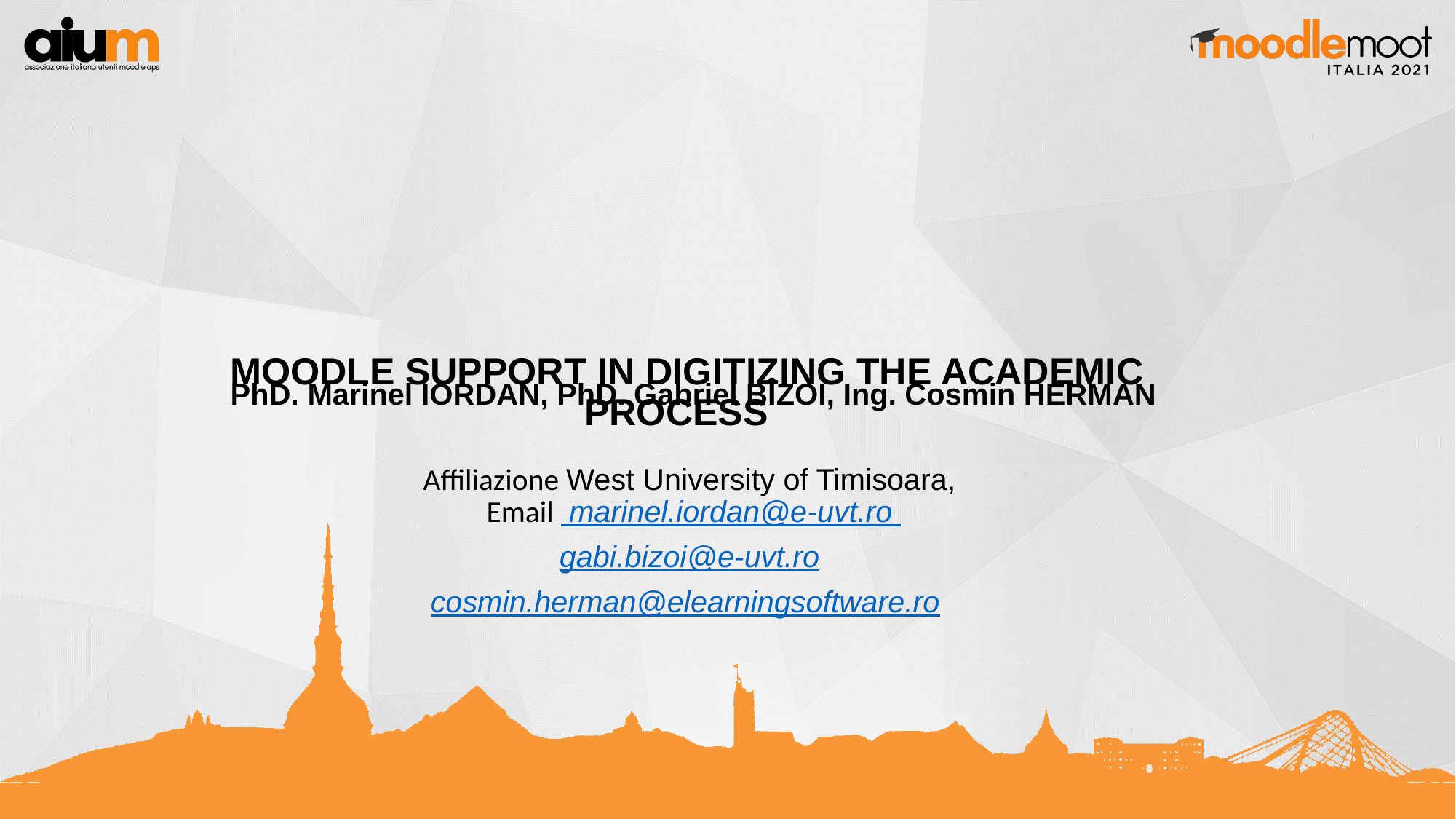

# MOODLE SUPPORT IN DigitiZING THE ACADEMIC PROCESS
PhD. Marinel IORDAN, PhD. Gabriel BÎZOI, Ing. Cosmin HERMAN

Affiliazione West University of Timisoara,
Email  marinel.iordan@e-uvt.ro
gabi.bizoi@e-uvt.ro
cosmin.herman@elearningsoftware.ro